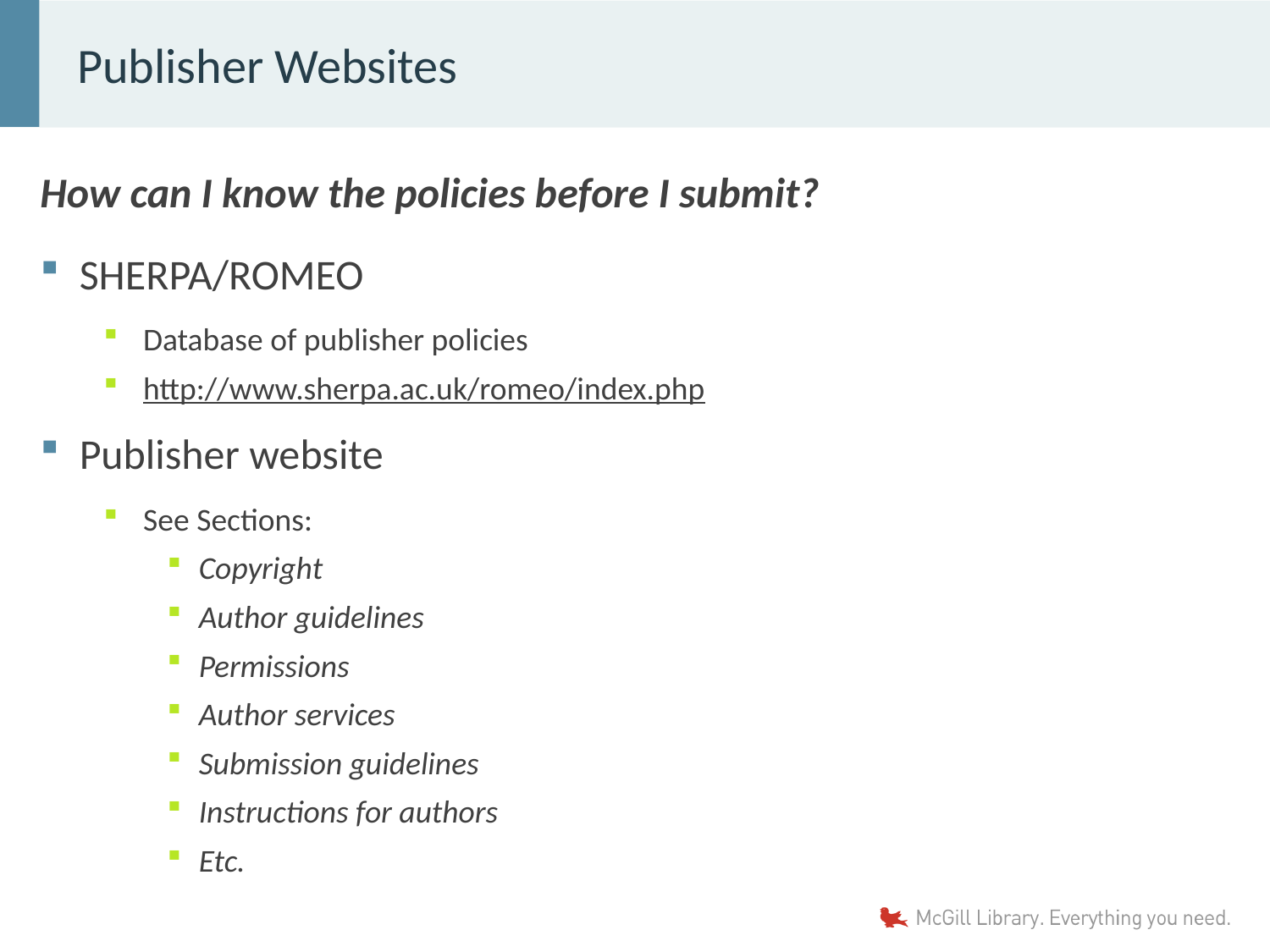

# Publisher Websites
How can I know the policies before I submit?
SHERPA/ROMEO
Database of publisher policies
http://www.sherpa.ac.uk/romeo/index.php
Publisher website
See Sections:
Copyright
Author guidelines
Permissions
Author services
Submission guidelines
Instructions for authors
Etc.